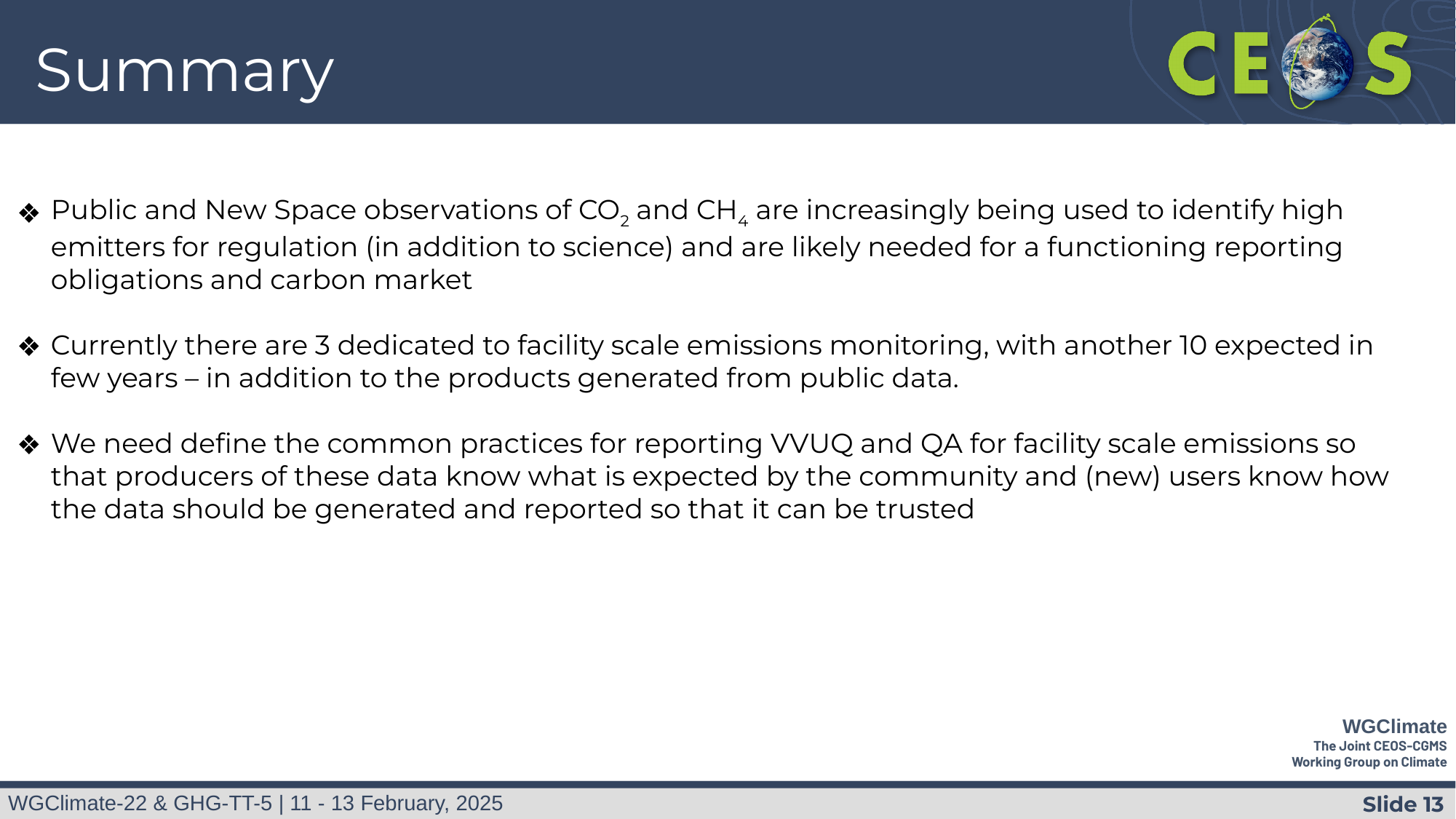

Summary

Public and New Space observations of CO2 and CH4 are increasingly being used to identify high emitters for regulation (in addition to science) and are likely needed for a functioning reporting obligations and carbon market

Currently there are 3 dedicated to facility scale emissions monitoring, with another 10 expected in few years – in addition to the products generated from public data.

We need define the common practices for reporting VVUQ and QA for facility scale emissions so that producers of these data know what is expected by the community and (new) users know how the data should be generated and reported so that it can be trusted